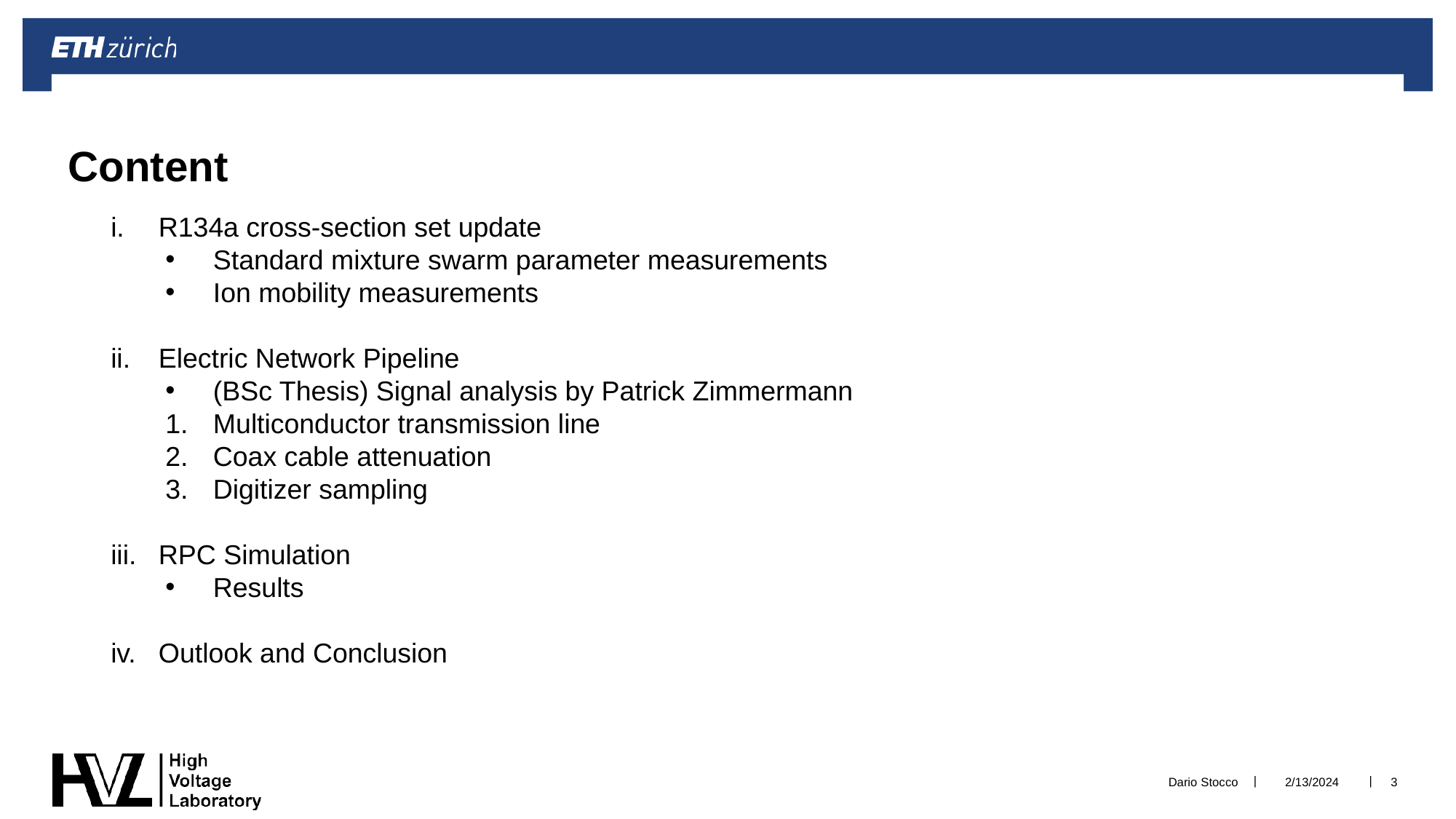

# Content
R134a cross-section set update
Standard mixture swarm parameter measurements
Ion mobility measurements

Electric Network Pipeline
(BSc Thesis) Signal analysis by Patrick Zimmermann
Multiconductor transmission line
Coax cable attenuation
Digitizer sampling

RPC Simulation
Results

Outlook and Conclusion

Dario Stocco
2/13/2024
3